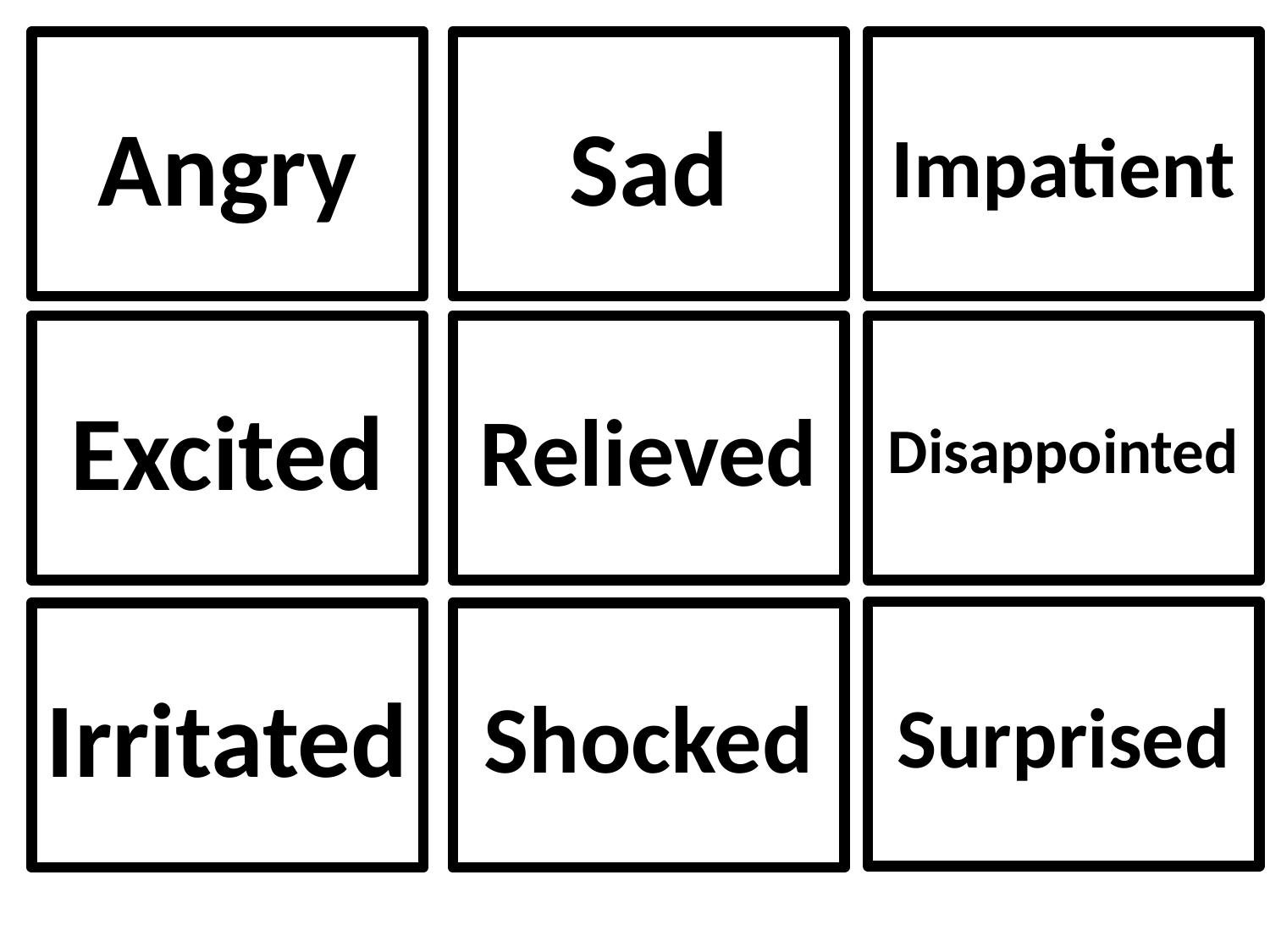

Angry
Sad
Impatient
Excited
Relieved
Disappointed
Surprised
Irritated
Shocked